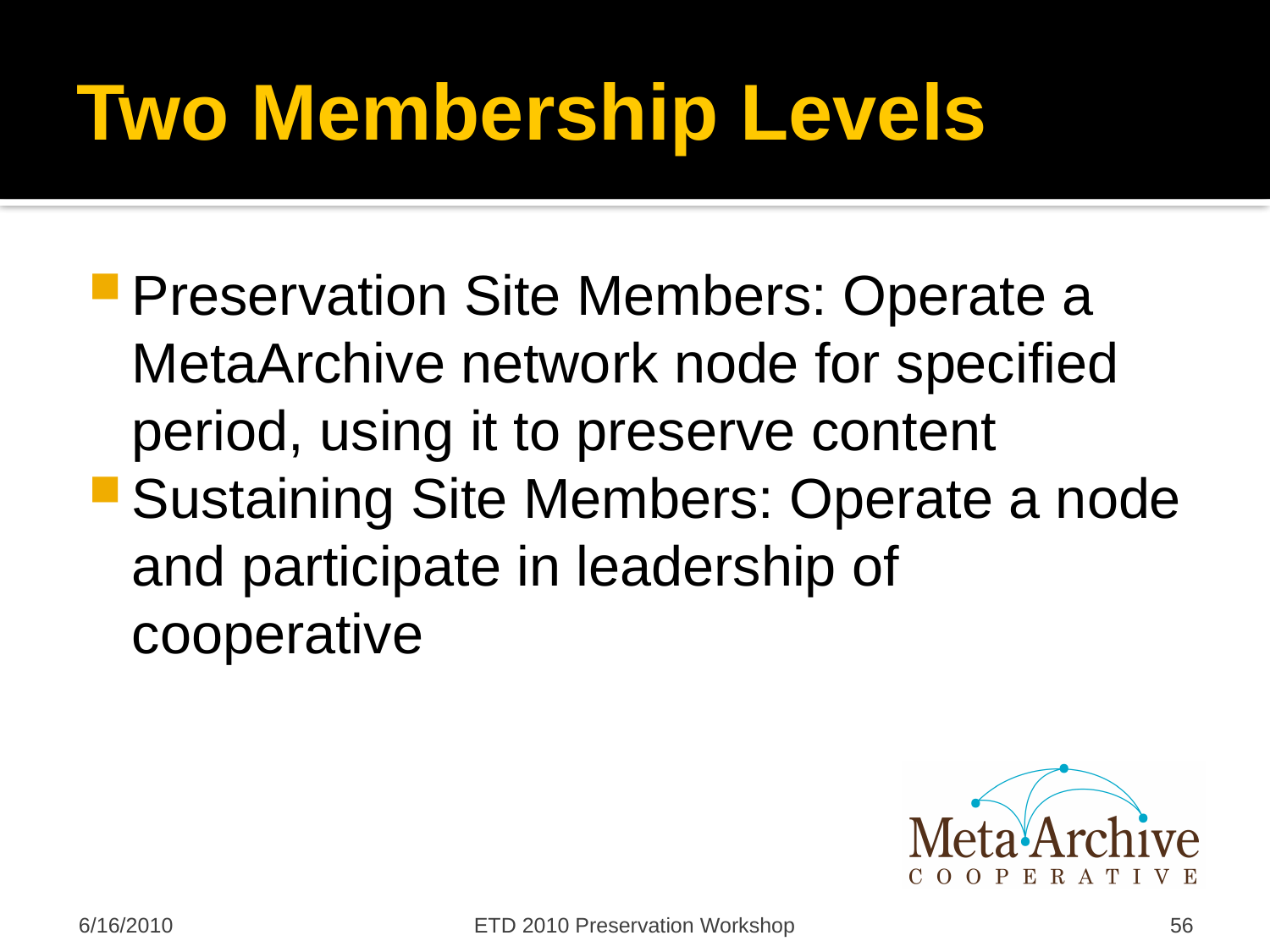

# Two Membership Levels
Preservation Site Members: Operate a MetaArchive network node for specified period, using it to preserve content
Sustaining Site Members: Operate a node and participate in leadership of
	cooperative
6/16/2010
ETD 2010 Preservation Workshop
56